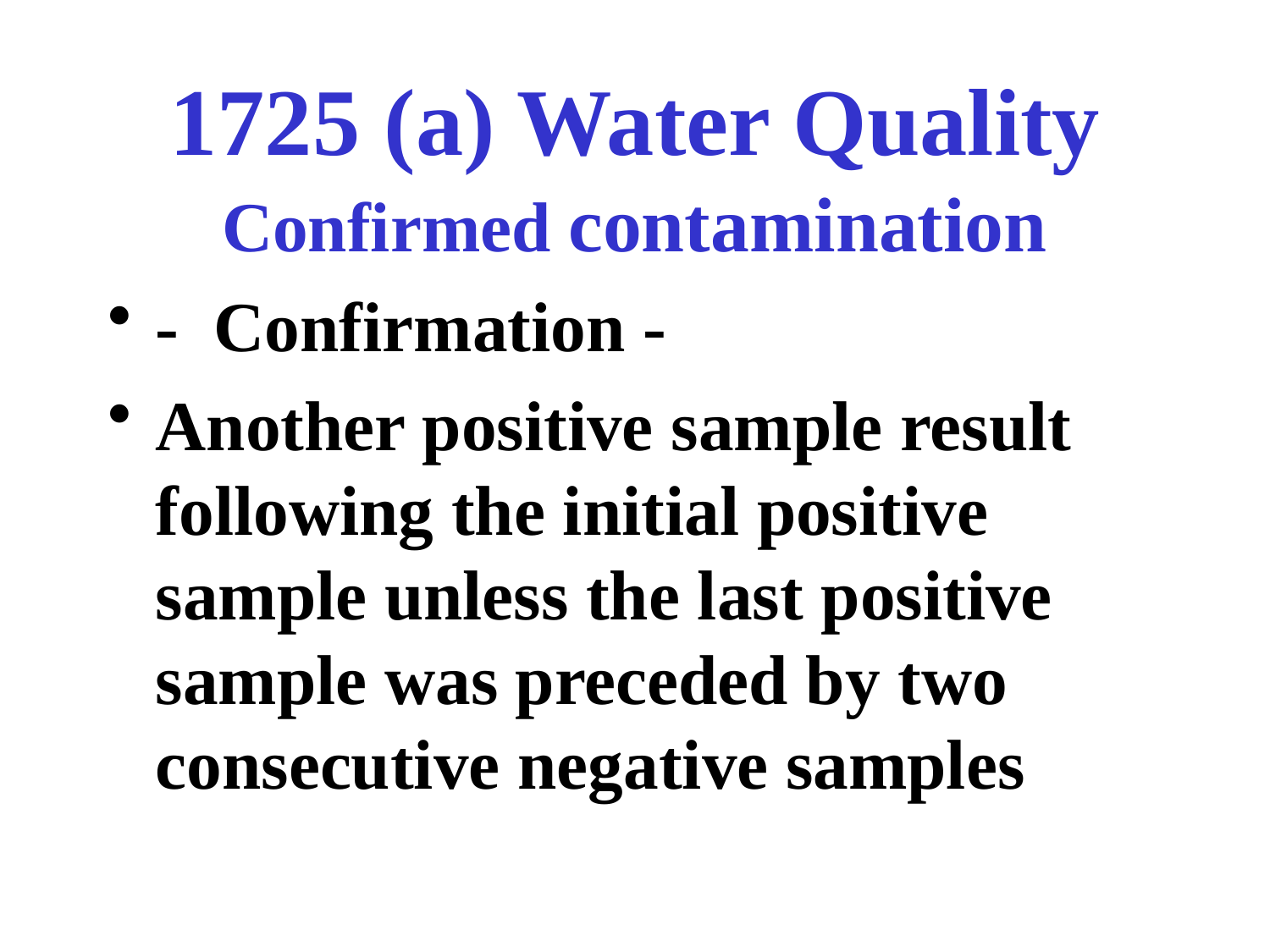

# 1725 (a) Water Quality Confirmed contamination
-  Confirmation -
Another positive sample result following the initial positive sample unless the last positive sample was preceded by two consecutive negative samples